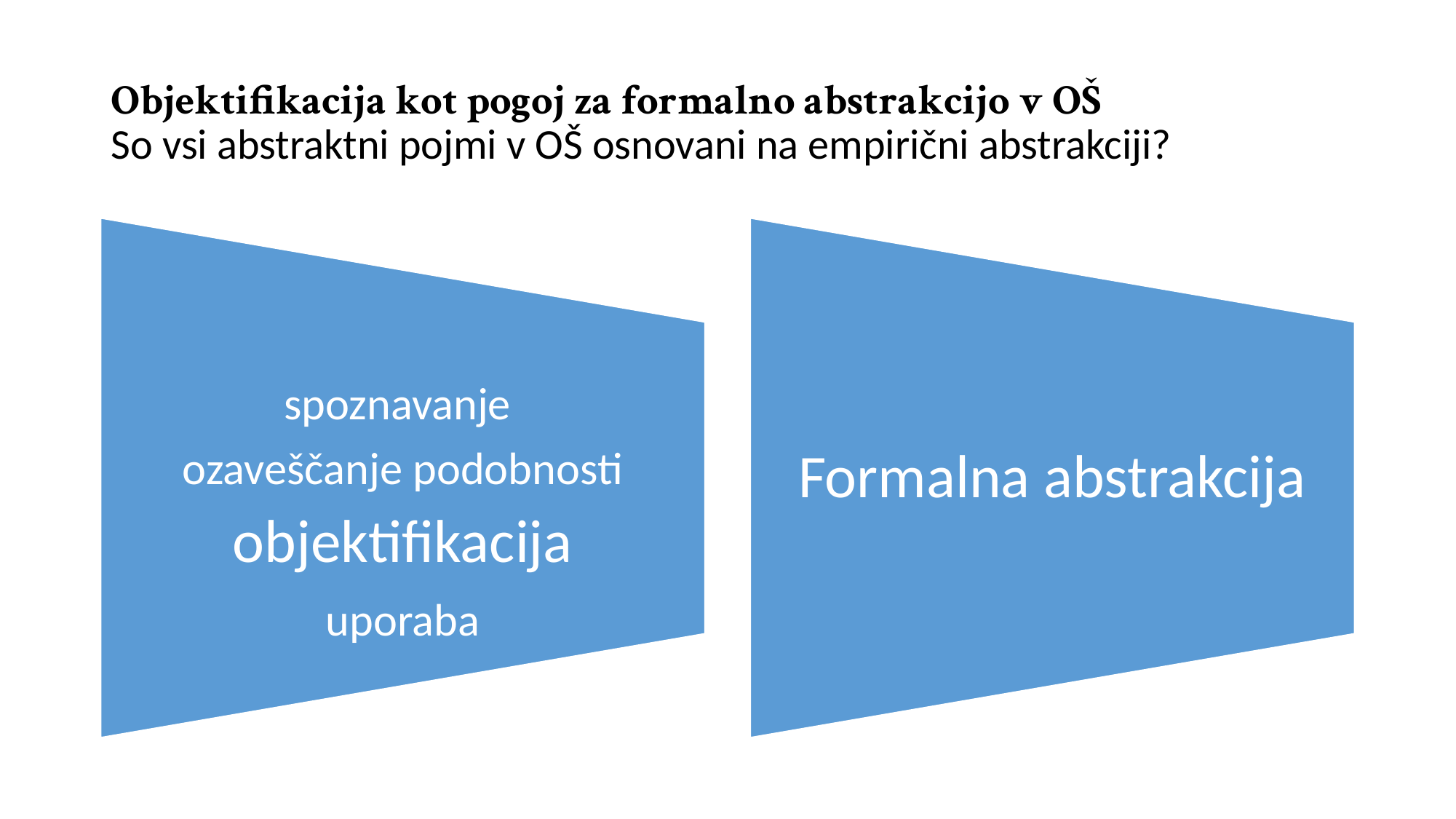

# Objektifikacija kot pogoj za formalno abstrakcijo v OŠ So vsi abstraktni pojmi v OŠ osnovani na empirični abstrakciji?

spoznavanje
ozaveščanje podobnosti
objektifikacija
uporaba
Formalna abstrakcija